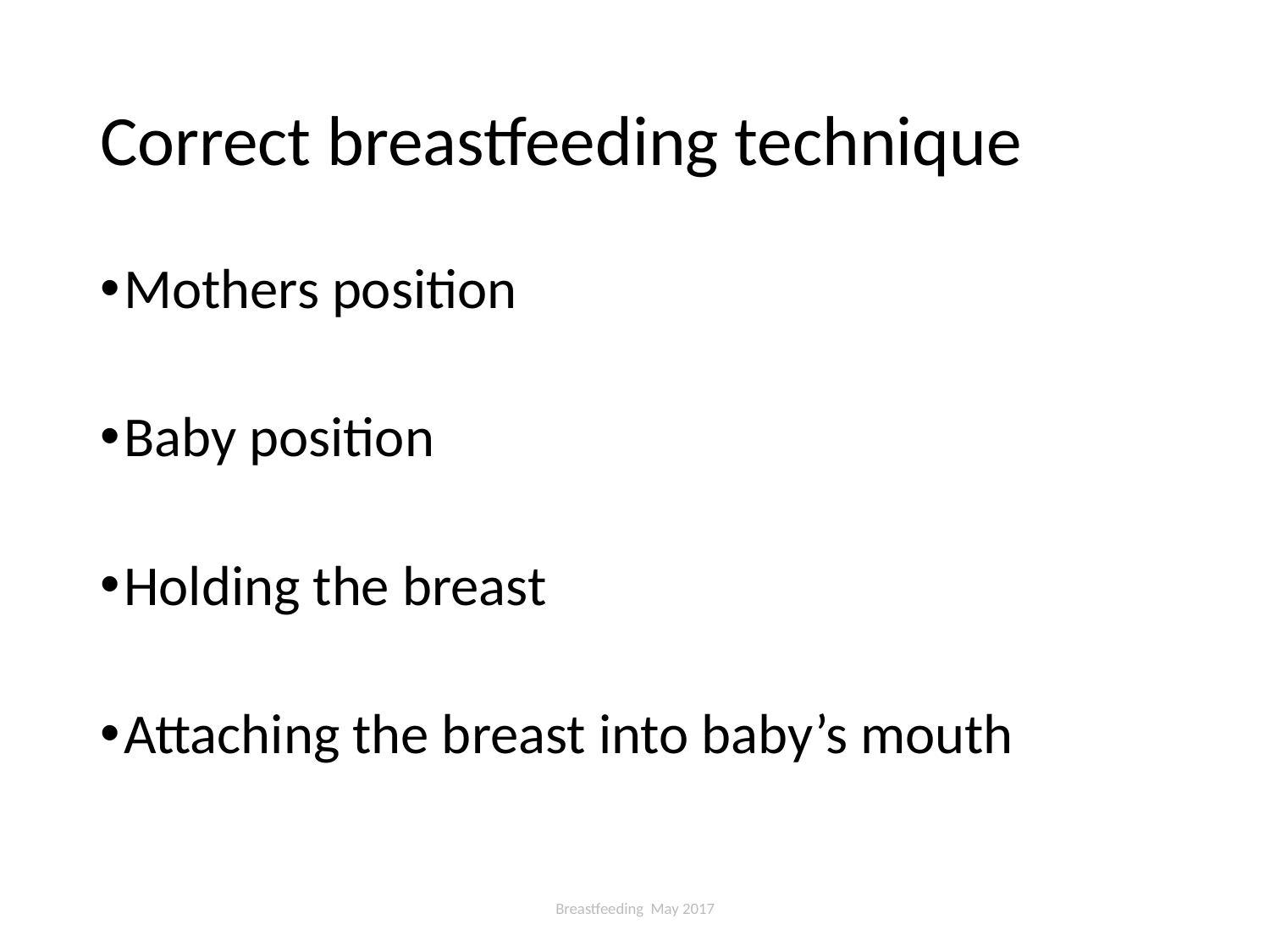

# Correct breastfeeding technique
Mothers position

Baby position

Holding the breast

Attaching the breast into baby’s mouth
Breastfeeding  May 2017